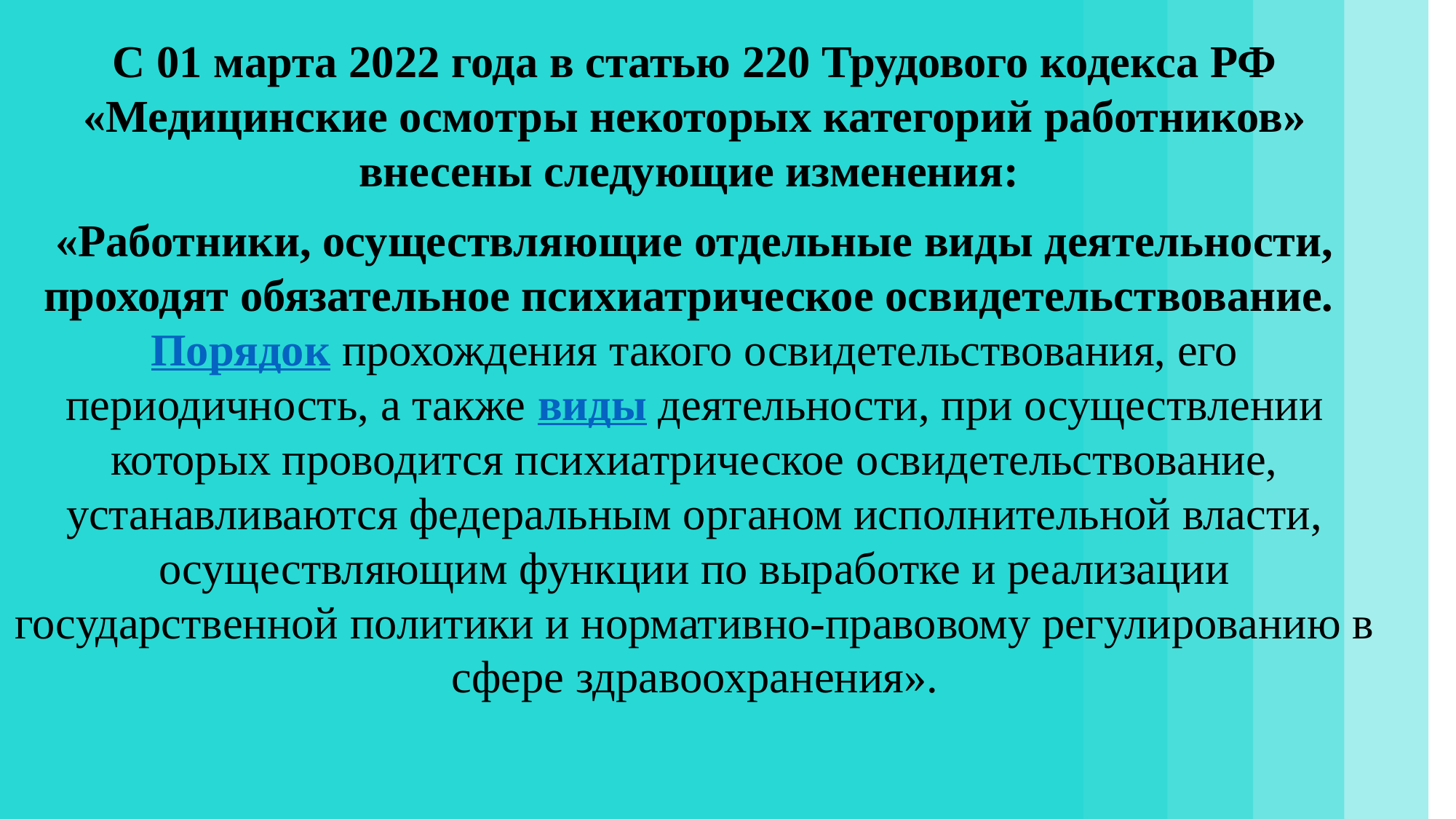

С 01 марта 2022 года в статью 220 Трудового кодекса РФ «Медицинские осмотры некоторых категорий работников» внесены следующие изменения:
«Работники, осуществляющие отдельные виды деятельности, проходят обязательное психиатрическое освидетельствование. Порядок прохождения такого освидетельствования, его периодичность, а также виды деятельности, при осуществлении которых проводится психиатрическое освидетельствование, устанавливаются федеральным органом исполнительной власти, осуществляющим функции по выработке и реализации государственной политики и нормативно-правовому регулированию в сфере здравоохранения».